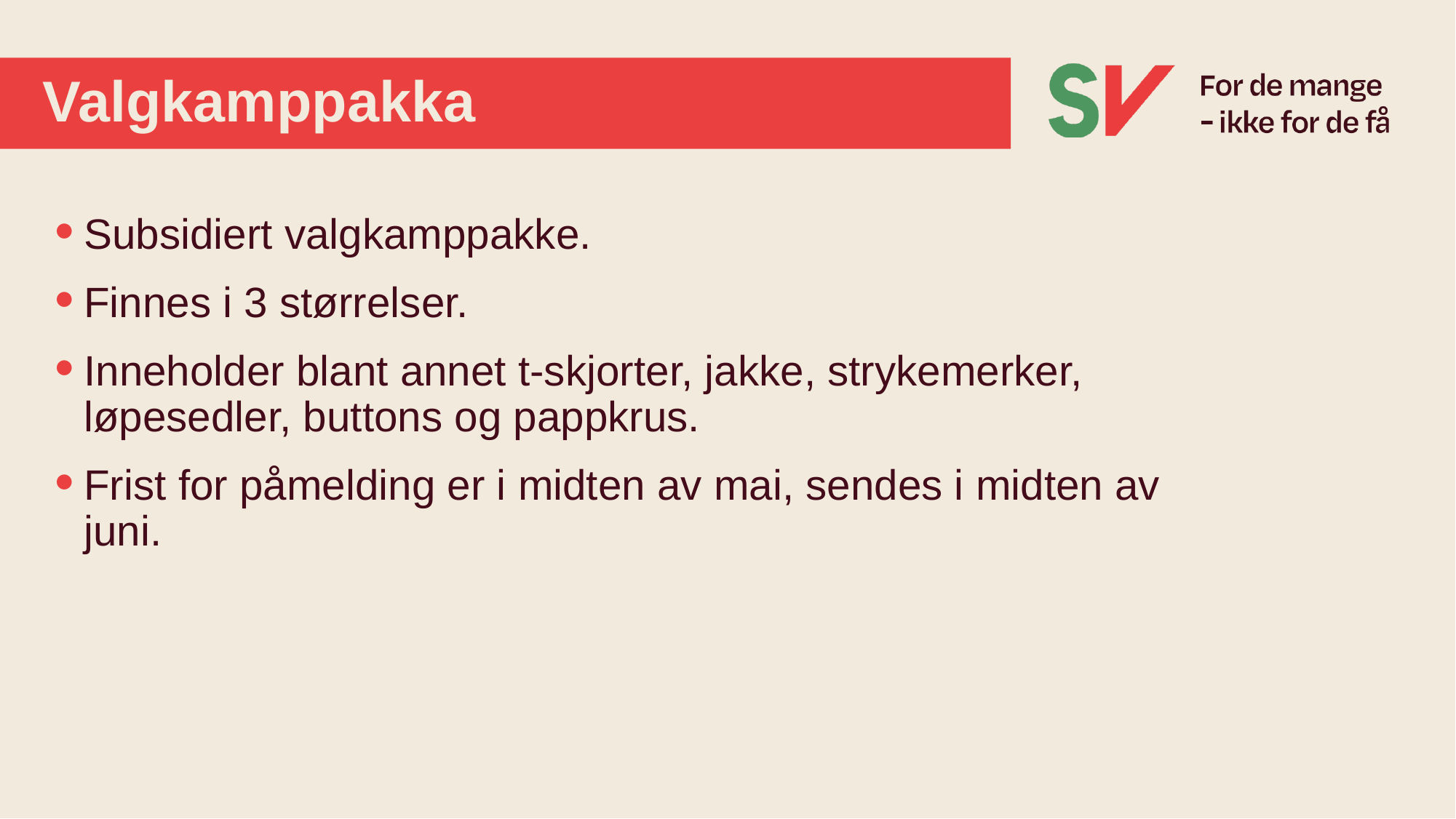

# Valgkamppakka
Subsidiert valgkamppakke.
Finnes i 3 størrelser.
Inneholder blant annet t-skjorter, jakke, strykemerker, løpesedler, buttons og pappkrus.
Frist for påmelding er i midten av mai, sendes i midten av juni.